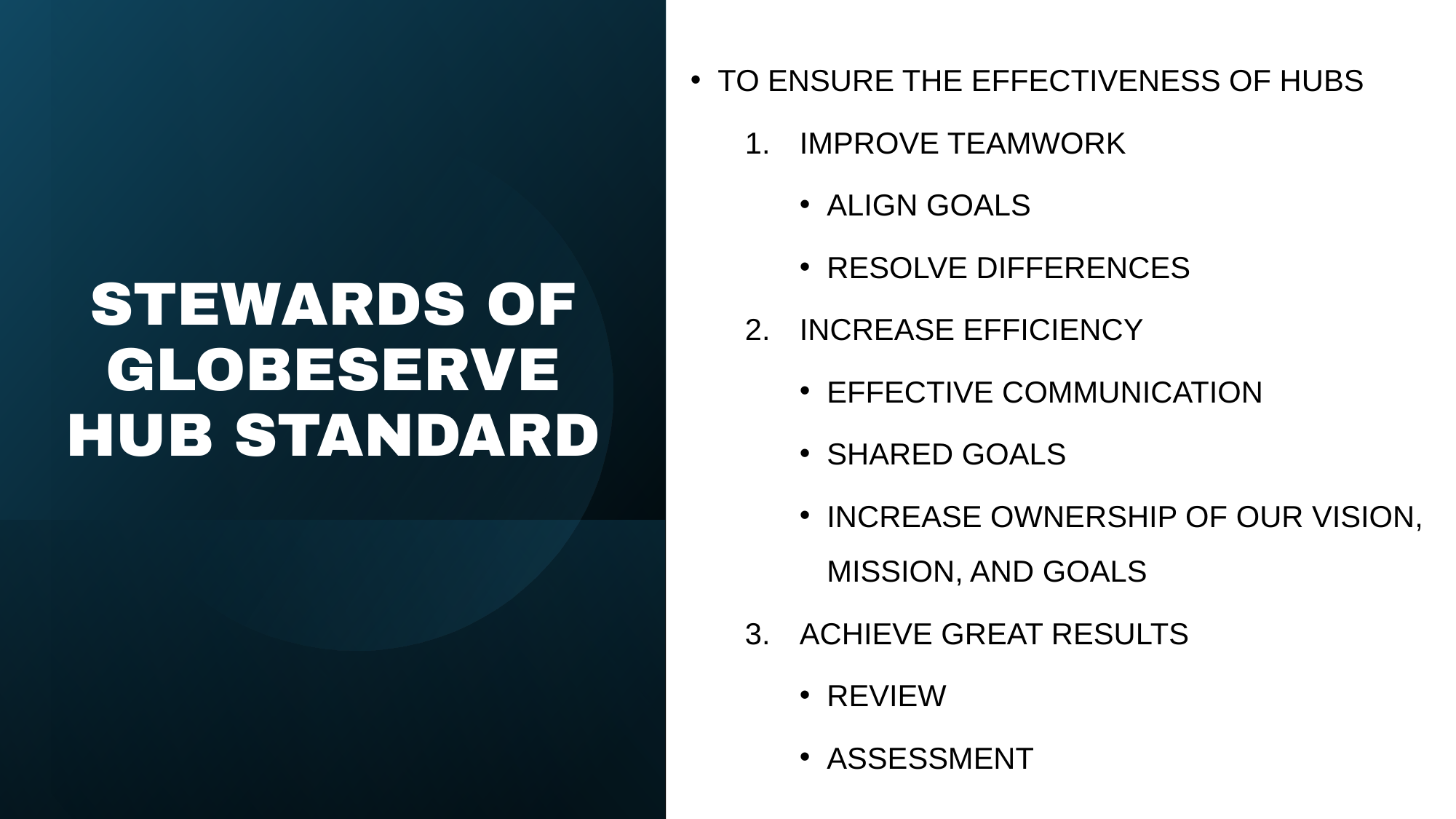

TO ENSURE THE EFFECTIVENESS OF HUBS
IMPROVE TEAMWORK
ALIGN GOALS
RESOLVE DIFFERENCES
INCREASE EFFICIENCY
EFFECTIVE COMMUNICATION
SHARED GOALS
INCREASE OWNERSHIP OF OUR VISION, MISSION, AND GOALS
ACHIEVE GREAT RESULTS
REVIEW
ASSESSMENT

# STEWARDS OF GLOBESERVE HUB STANDARD